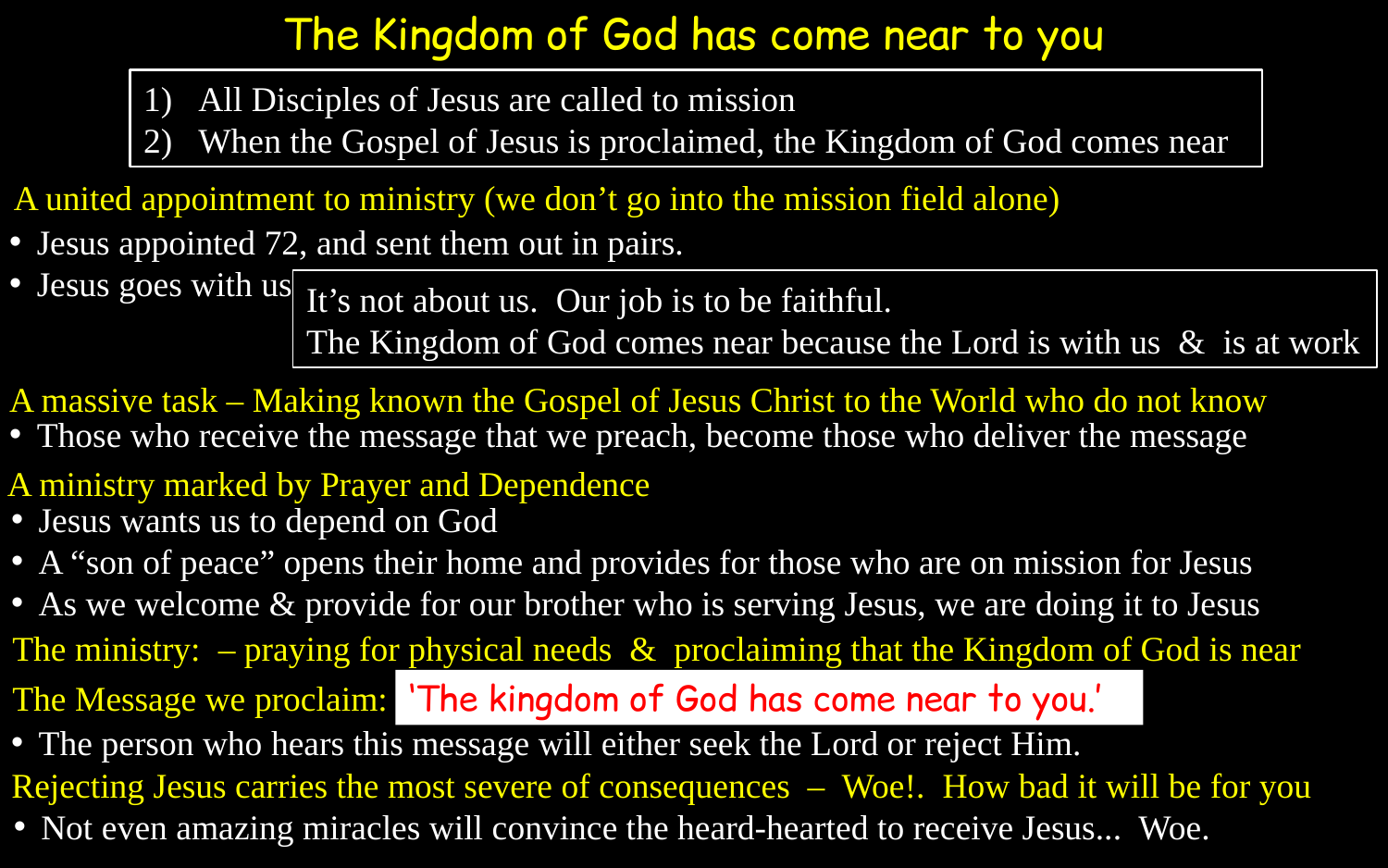

The Kingdom of God has come near to you
All Disciples of Jesus are called to mission
When the Gospel of Jesus is proclaimed, the Kingdom of God comes near
A united appointment to ministry (we don’t go into the mission field alone)
Jesus appointed 72, and sent them out in pairs.
Jesus goes with us
It’s not about us.  Our job is to be faithful.
The Kingdom of God comes near because the Lord is with us  &  is at work
A massive task – Making known the Gospel of Jesus Christ to the World who do not know
Those who receive the message that we preach, become those who deliver the message
A ministry marked by Prayer and Dependence
Jesus wants us to depend on God
A “son of peace” opens their home and provides for those who are on mission for Jesus
As we welcome & provide for our brother who is serving Jesus, we are doing it to Jesus
The ministry:  – praying for physical needs  &  proclaiming that the Kingdom of God is near
The Message we proclaim:
‘The kingdom of God has come near to you.’
The person who hears this message will either seek the Lord or reject Him.
Rejecting Jesus carries the most severe of consequences  –  Woe!.  How bad it will be for you
Not even amazing miracles will convince the heard-hearted to receive Jesus...  Woe.